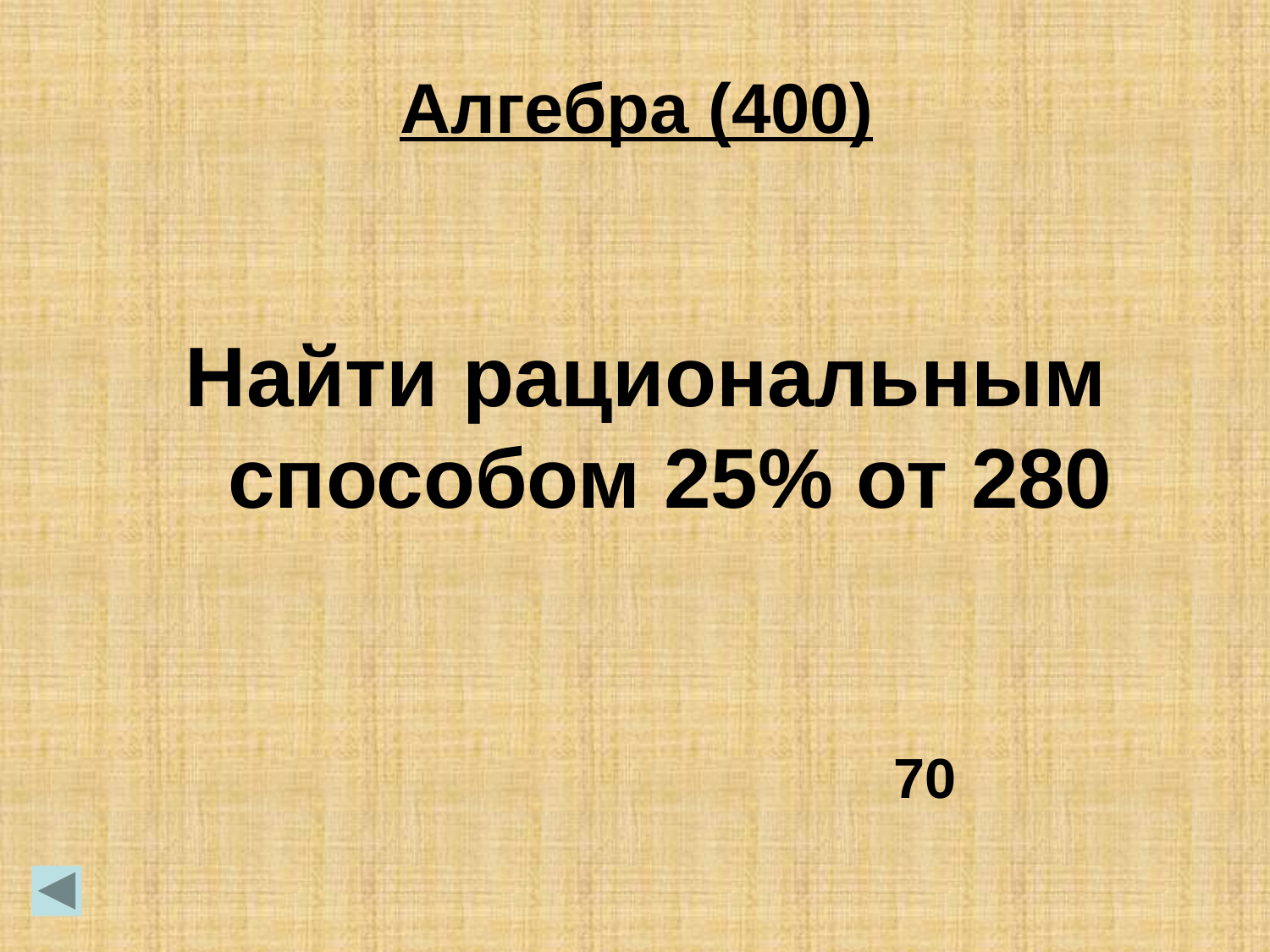

Алгебра (400)
Найти рациональным способом 25% от 280
70